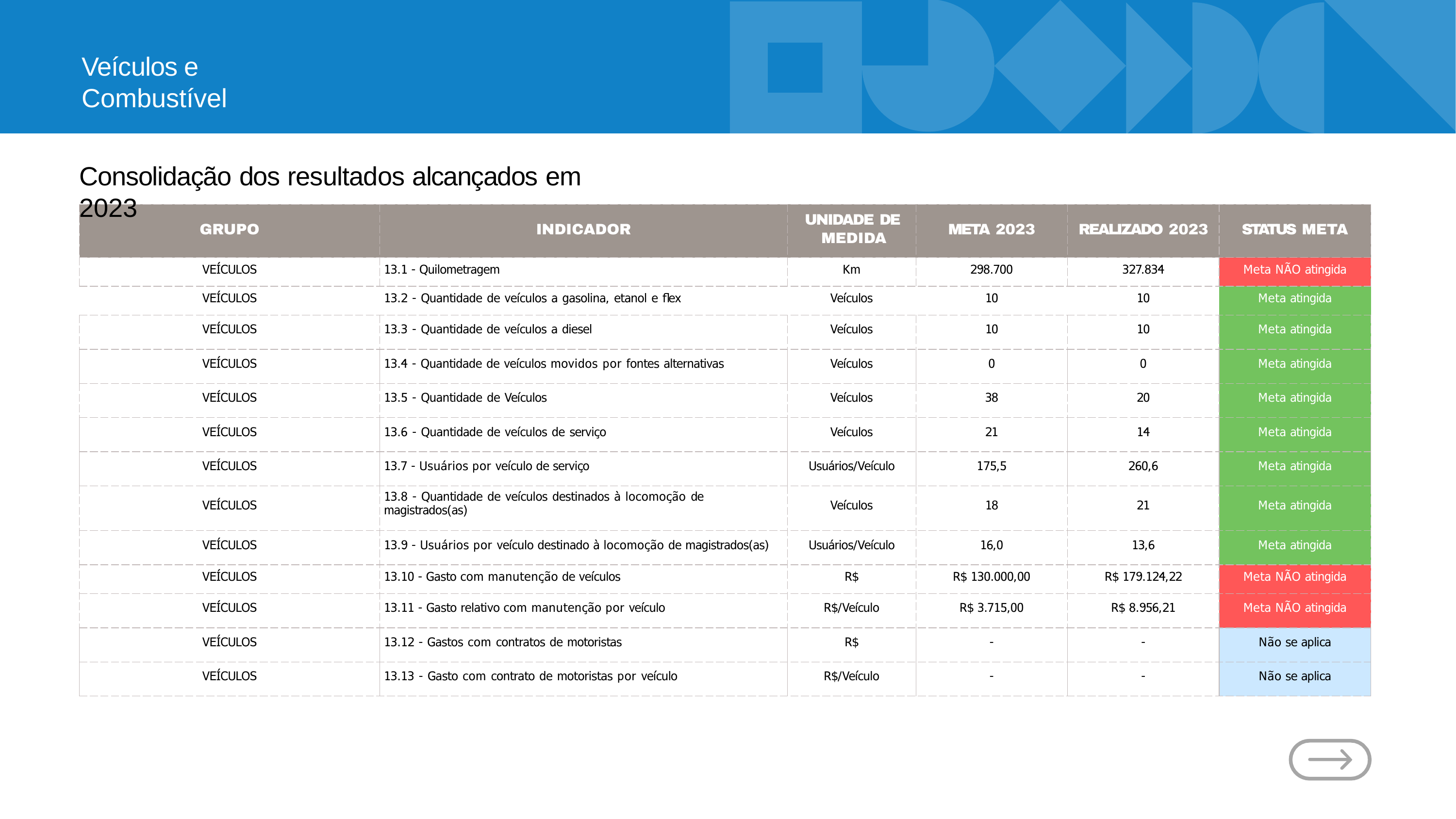

Veículos e Combustível
Consolidação dos resultados alcançados em 2023
| GRUPO | INDICADOR | UNIDADE DE MEDIDA | META 2023 | REALIZADO 2023 | STATUS META |
| --- | --- | --- | --- | --- | --- |
| VEÍCULOS | 13.1 - Quilometragem | Km | 298.700 | 327.834 | Meta NÃO atingida |
| VEÍCULOS | 13.2 - Quantidade de veículos a gasolina, etanol e flex | Veículos | 10 | 10 | Meta atingida |
| VEÍCULOS | 13.3 - Quantidade de veículos a diesel | Veículos | 10 | 10 | Meta atingida |
| VEÍCULOS | 13.4 - Quantidade de veículos movidos por fontes alternativas | Veículos | 0 | 0 | Meta atingida |
| VEÍCULOS | 13.5 - Quantidade de Veículos | Veículos | 38 | 20 | Meta atingida |
| VEÍCULOS | 13.6 - Quantidade de veículos de serviço | Veículos | 21 | 14 | Meta atingida |
| VEÍCULOS | 13.7 - Usuários por veículo de serviço | Usuários/Veículo | 175,5 | 260,6 | Meta atingida |
| VEÍCULOS | 13.8 - Quantidade de veículos destinados à locomoção de magistrados(as) | Veículos | 18 | 21 | Meta atingida |
| VEÍCULOS | 13.9 - Usuários por veículo destinado à locomoção de magistrados(as) | Usuários/Veículo | 16,0 | 13,6 | Meta atingida |
| VEÍCULOS | 13.10 - Gasto com manutenção de veículos | R$ | R$ 130.000,00 | R$ 179.124,22 | Meta NÃO atingida |
| VEÍCULOS | 13.11 - Gasto relativo com manutenção por veículo | R$/Veículo | R$ 3.715,00 | R$ 8.956,21 | Meta NÃO atingida |
| VEÍCULOS | 13.12 - Gastos com contratos de motoristas | R$ | - | - | Não se aplica |
| VEÍCULOS | 13.13 - Gasto com contrato de motoristas por veículo | R$/Veículo | - | - | Não se aplica |